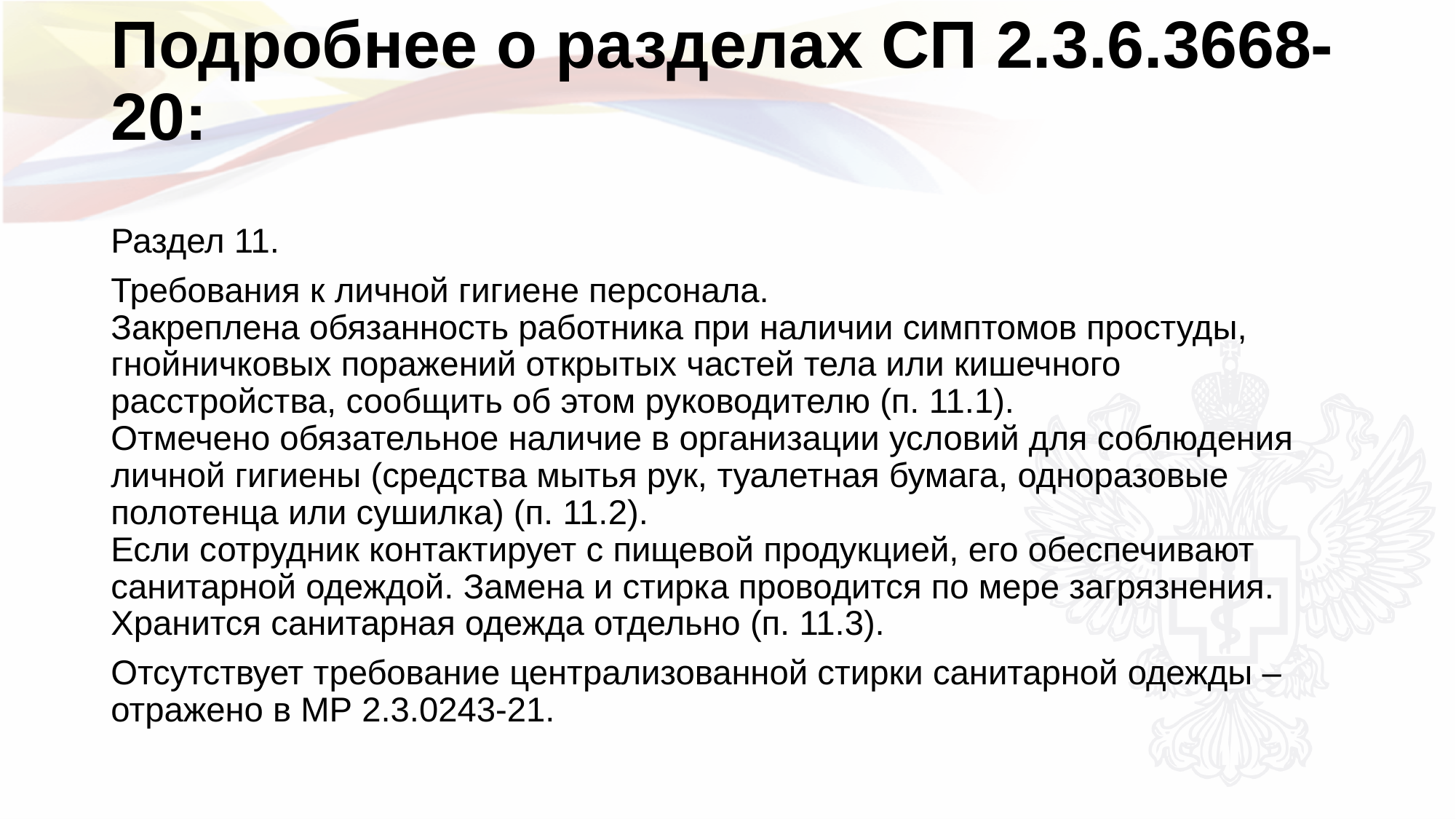

# Подробнее о разделах СП 2.3.6.3668-20:
Раздел 11.
Требования к личной гигиене персонала.
Закреплена обязанность работника при наличии симптомов простуды, гнойничковых поражений открытых частей тела или кишечного расстройства, сообщить об этом руководителю (п. 11.1).
Отмечено обязательное наличие в организации условий для соблюдения личной гигиены (средства мытья рук, туалетная бумага, одноразовые полотенца или сушилка) (п. 11.2).
Если сотрудник контактирует с пищевой продукцией, его обеспечивают санитарной одеждой. Замена и стирка проводится по мере загрязнения. Хранится санитарная одежда отдельно (п. 11.3).
Отсутствует требование централизованной стирки санитарной одежды – отражено в МР 2.3.0243-21.